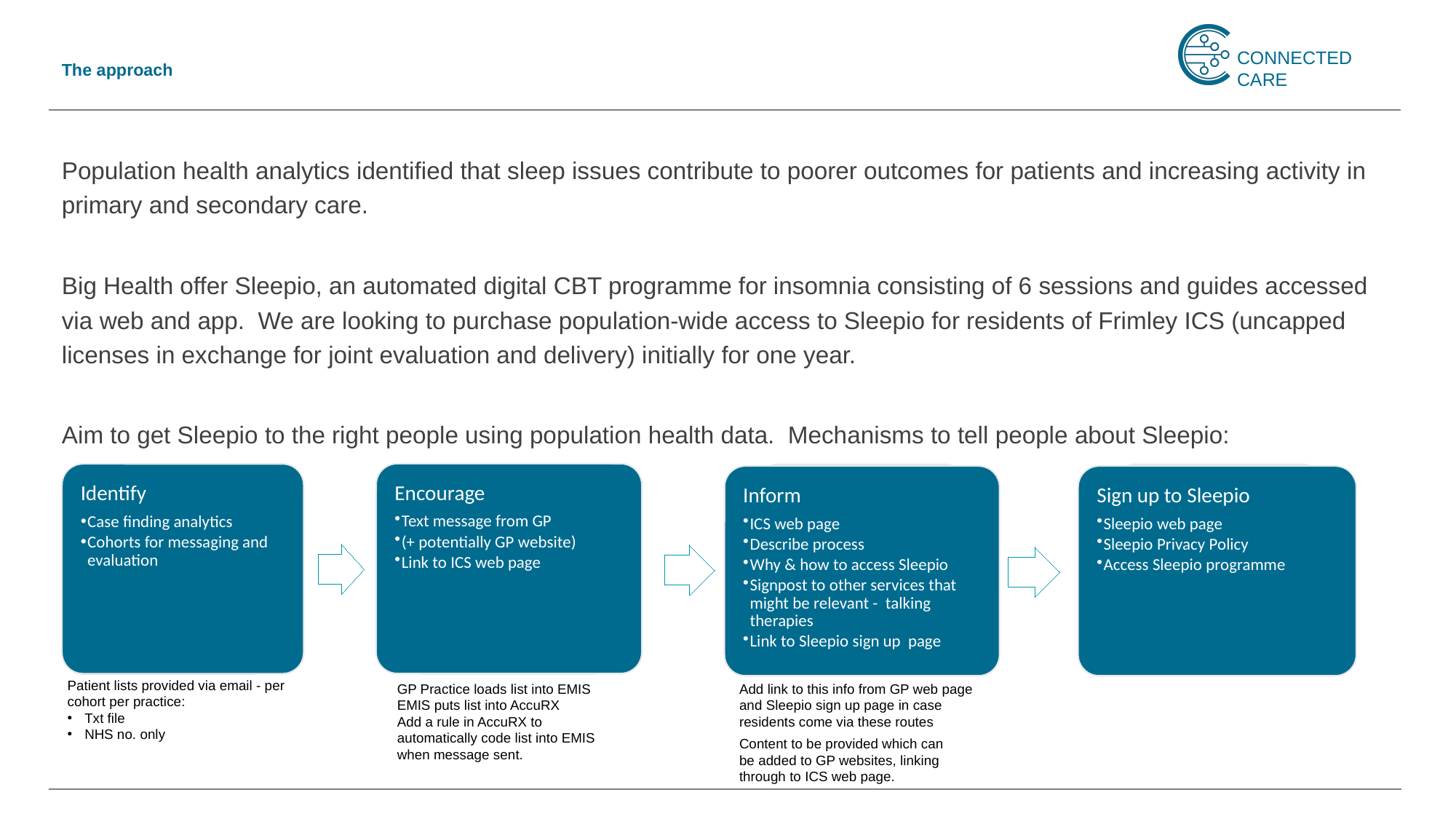

# The approach
Population health analytics identified that sleep issues contribute to poorer outcomes for patients and increasing activity in primary and secondary care.

Big Health offer Sleepio, an automated digital CBT programme for insomnia consisting of 6 sessions and guides accessed via web and app.  We are looking to purchase population-wide access to Sleepio for residents of Frimley ICS (uncapped licenses in exchange for joint evaluation and delivery) initially for one year.

Aim to get Sleepio to the right people using population health data.  Mechanisms to tell people about Sleepio:

Identify
Case finding analytics
Cohorts for messaging and evaluation

Encourage
Text message from GP
(+ potentially GP website)
Link to ICS web page

Inform
ICS web page
Describe process
Why & how to access Sleepio
Signpost to other services that might be relevant -  talking therapies
Link to Sleepio sign up  page

Sign up to Sleepio
Sleepio web page
Sleepio Privacy Policy
Access Sleepio programme
Patient lists provided via email - per cohort per practice:
Txt file
NHS no. only
GP Practice loads list into EMIS
EMIS puts list into AccuRX
Add a rule in AccuRX to automatically code list into EMIS when message sent.
Add link to this info from GP web page and Sleepio sign up page in case residents come via these routes
Content to be provided which can be added to GP websites, linking through to ICS web page.